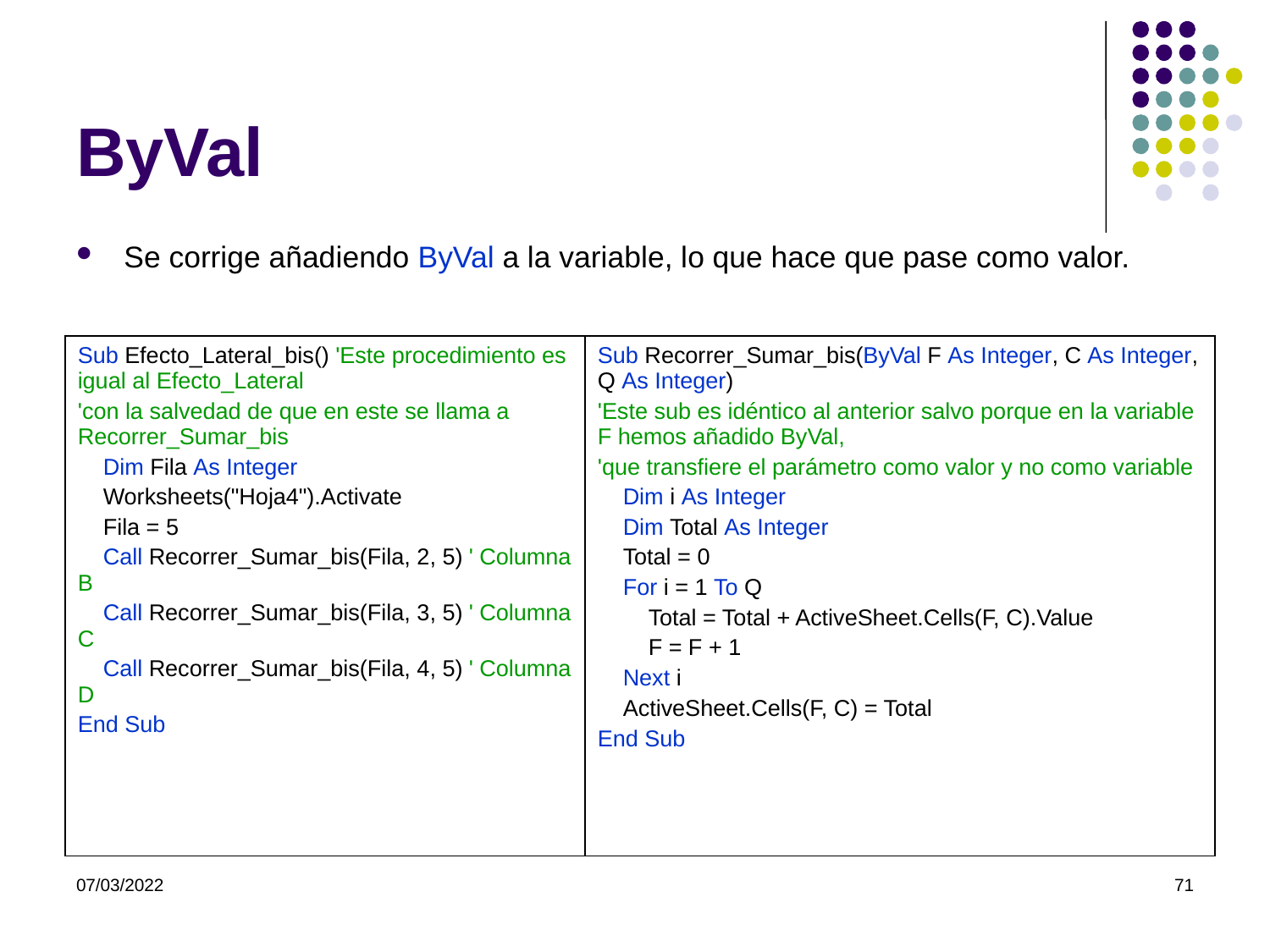

# ByVal
Se corrige añadiendo ByVal a la variable, lo que hace que pase como valor.

| Sub Efecto\_Lateral\_bis() 'Este procedimiento es igual al Efecto\_Lateral 'con la salvedad de que en este se llama a Recorrer\_Sumar\_bis Dim Fila As Integer Worksheets("Hoja4").Activate Fila = 5 Call Recorrer\_Sumar\_bis(Fila, 2, 5) ' Columna B Call Recorrer\_Sumar\_bis(Fila, 3, 5) ' Columna C Call Recorrer\_Sumar\_bis(Fila, 4, 5) ' Columna D End Sub | Sub Recorrer\_Sumar\_bis(ByVal F As Integer, C As Integer, Q As Integer) 'Este sub es idéntico al anterior salvo porque en la variable F hemos añadido ByVal, 'que transfiere el parámetro como valor y no como variable Dim i As Integer Dim Total As Integer Total = 0 For i = 1 To Q Total = Total + ActiveSheet.Cells(F, C).Value F = F + 1 Next i ActiveSheet.Cells(F, C) = Total End Sub |
| --- | --- |
07/03/2022
71